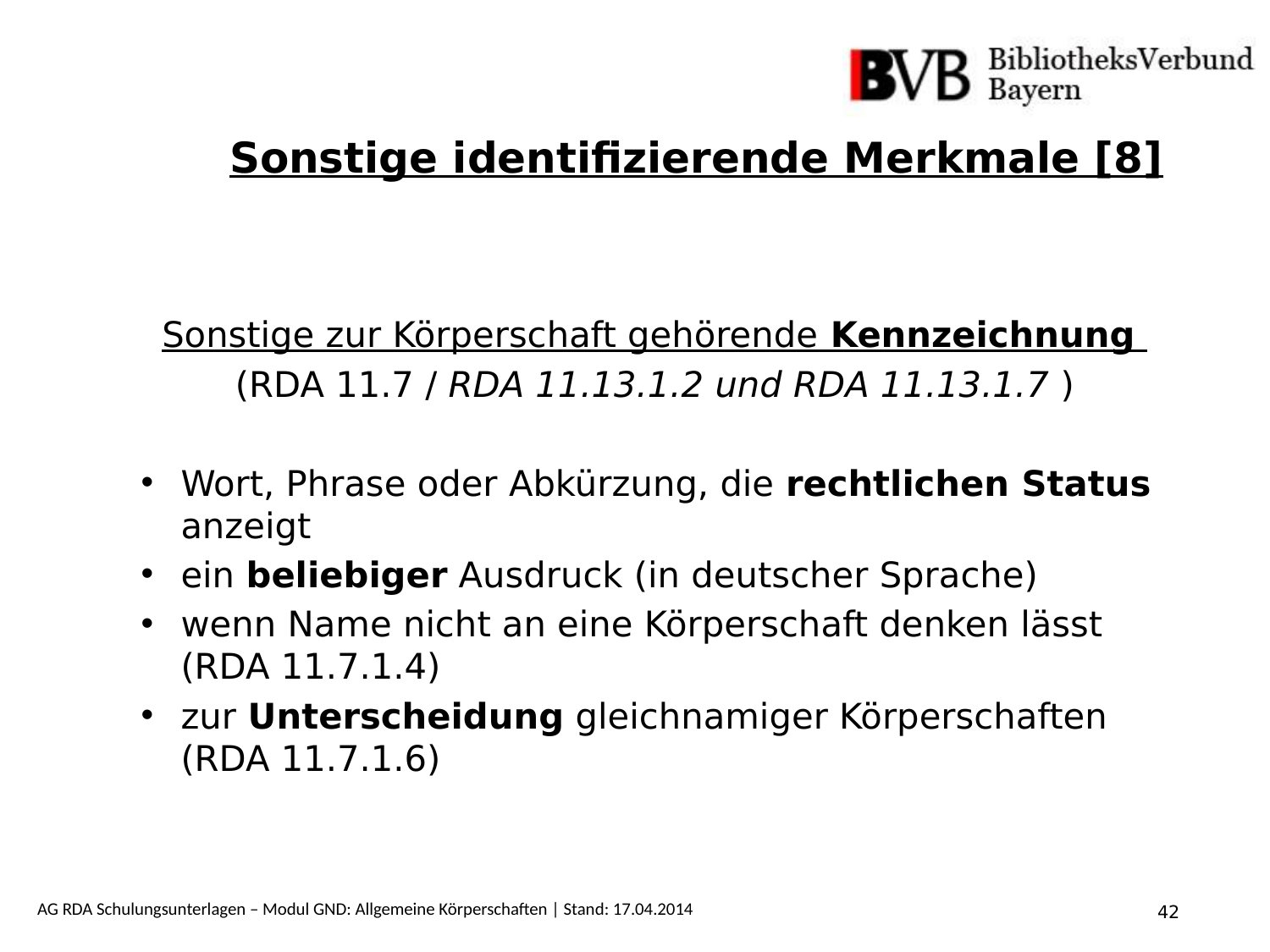

Sonstige identifizierende Merkmale [8]
Sonstige zur Körperschaft gehörende Kennzeichnung
(RDA 11.7 / RDA 11.13.1.2 und RDA 11.13.1.7 )

Wort, Phrase oder Abkürzung, die rechtlichen Status anzeigt
ein beliebiger Ausdruck (in deutscher Sprache)
wenn Name nicht an eine Körperschaft denken lässt    (RDA 11.7.1.4)
zur Unterscheidung gleichnamiger Körperschaften   (RDA 11.7.1.6)